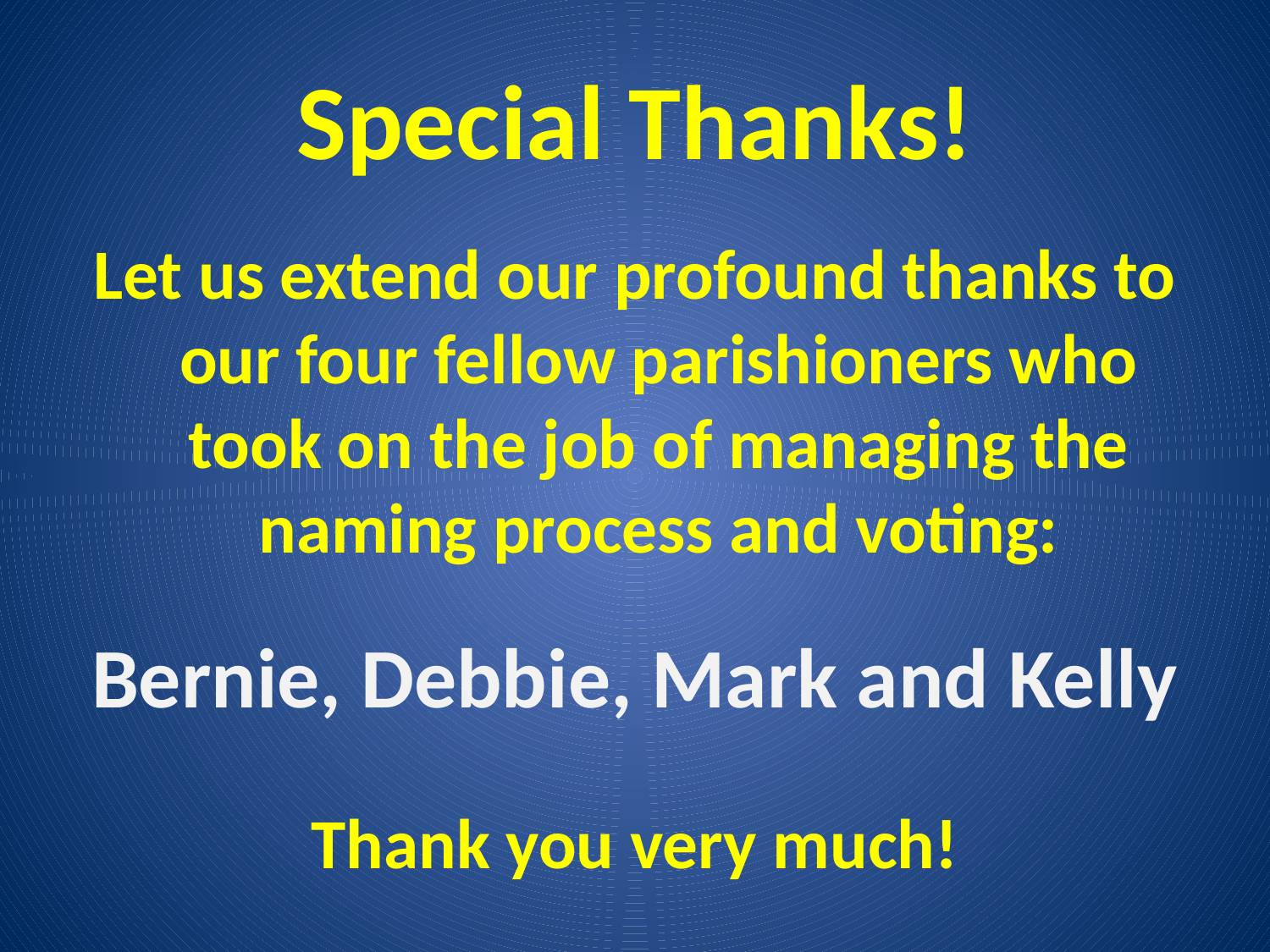

# Special Thanks!
Let us extend our profound thanks to our four fellow parishioners who took on the job of managing the naming process and voting:

Bernie, Debbie, Mark and Kelly

Thank you very much!